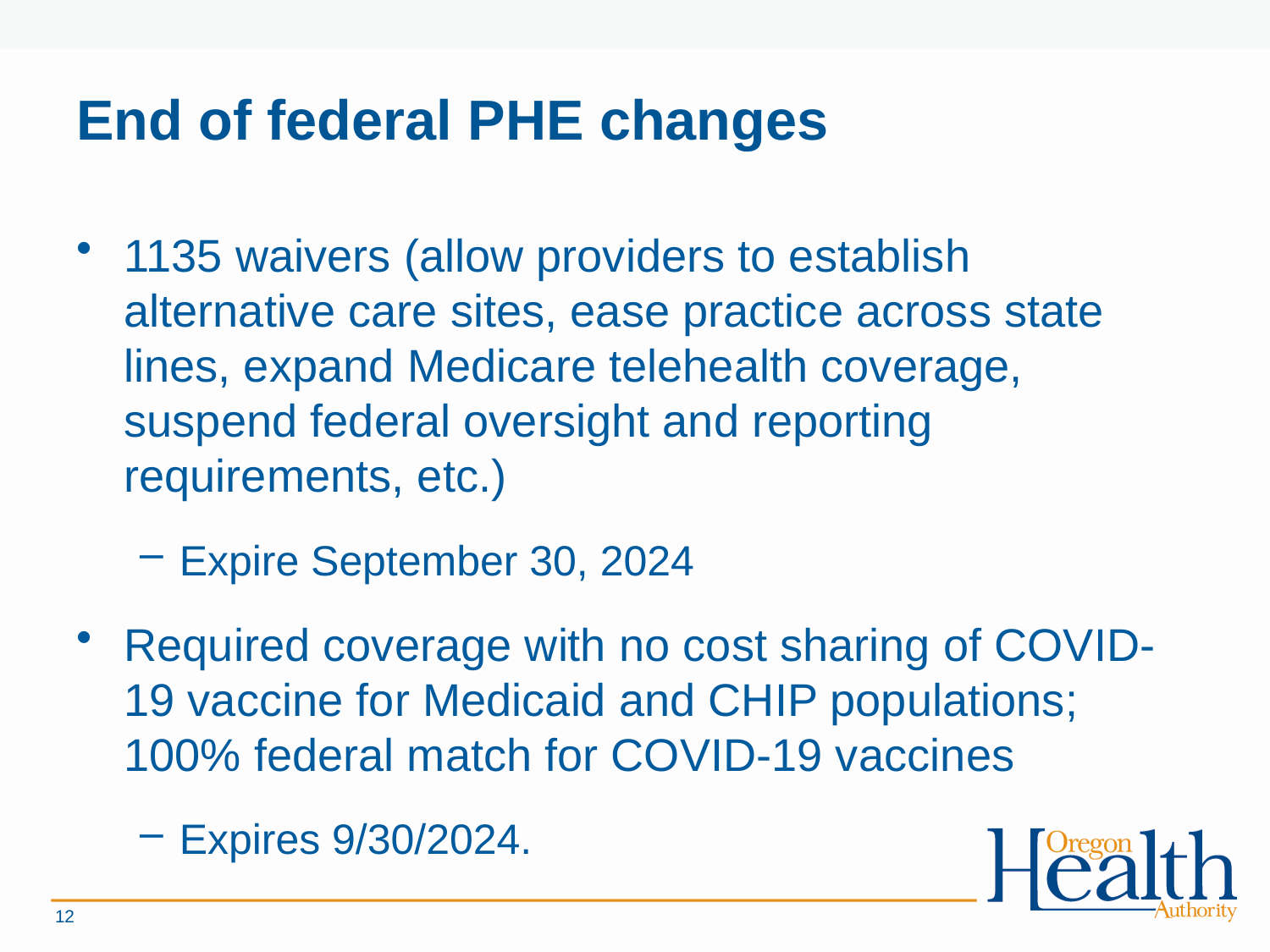

# End of federal PHE changes
1135 waivers (allow providers to establish alternative care sites, ease practice across state lines, expand Medicare telehealth coverage, suspend federal oversight and reporting requirements, etc.)
Expire September 30, 2024
Required coverage with no cost sharing of COVID-19 vaccine for Medicaid and CHIP populations; 100% federal match for COVID-19 vaccines
Expires 9/30/2024.

12